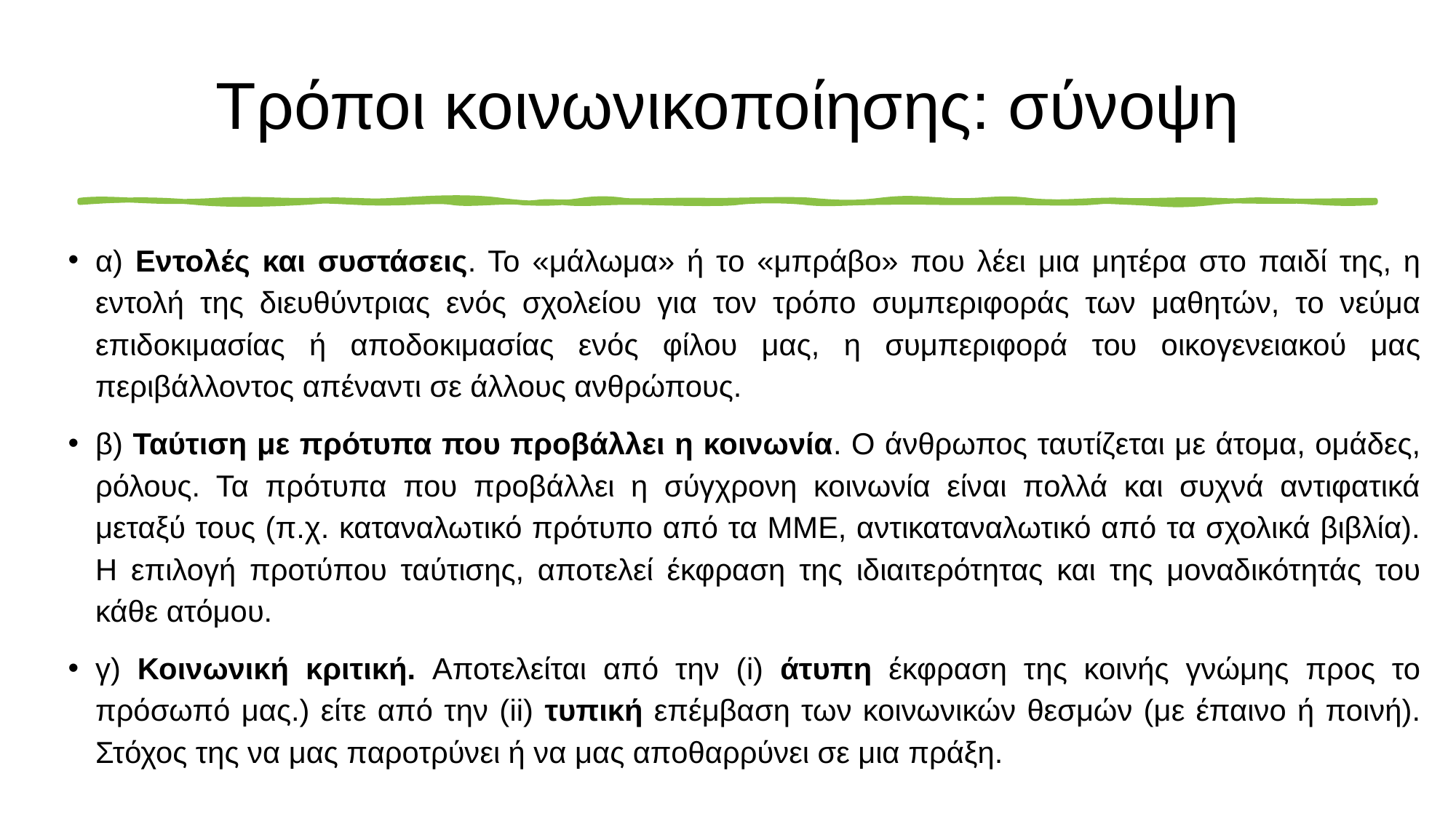

# Τρόποι κοινωνικοποίησης: σύνοψη

α) Εντολές και συστάσεις. Το «μάλωμα» ή το «μπράβο» που λέει μια μητέρα στο παιδί της, η εντολή της διευθύντριας ενός σχολείου για τον τρόπο συμπεριφοράς των μαθητών, το νεύμα επιδοκιμασίας ή αποδοκιμασίας ενός φίλου μας, η συμπεριφορά του οικογενειακού μας περιβάλλοντος απέναντι σε άλλους ανθρώπους.
β) Ταύτιση με πρότυπα που προβάλλει η κοινωνία. Ο άνθρωπος ταυτίζεται με άτομα, ομάδες, ρόλους. Τα πρότυπα που προβάλλει η σύγχρονη κοινωνία είναι πολλά και συχνά αντιφατικά μεταξύ τους (π.χ. καταναλωτικό πρότυπο από τα ΜΜΕ, αντικαταναλωτικό από τα σχολικά βιβλία). Η επιλογή προτύπου ταύτισης, αποτελεί έκφραση της ιδιαιτερότητας και της μοναδικότητάς του κάθε ατόμου.
γ) Κοινωνική κριτική. Αποτελείται από την (i) άτυπη έκφραση της κοινής γνώμης προς το πρόσωπό μας.) είτε από την (ii) τυπική επέμβαση των κοινωνικών θεσμών (με έπαινο ή ποινή). Στόχος της να μας παροτρύνει ή να μας αποθαρρύνει σε μια πράξη.